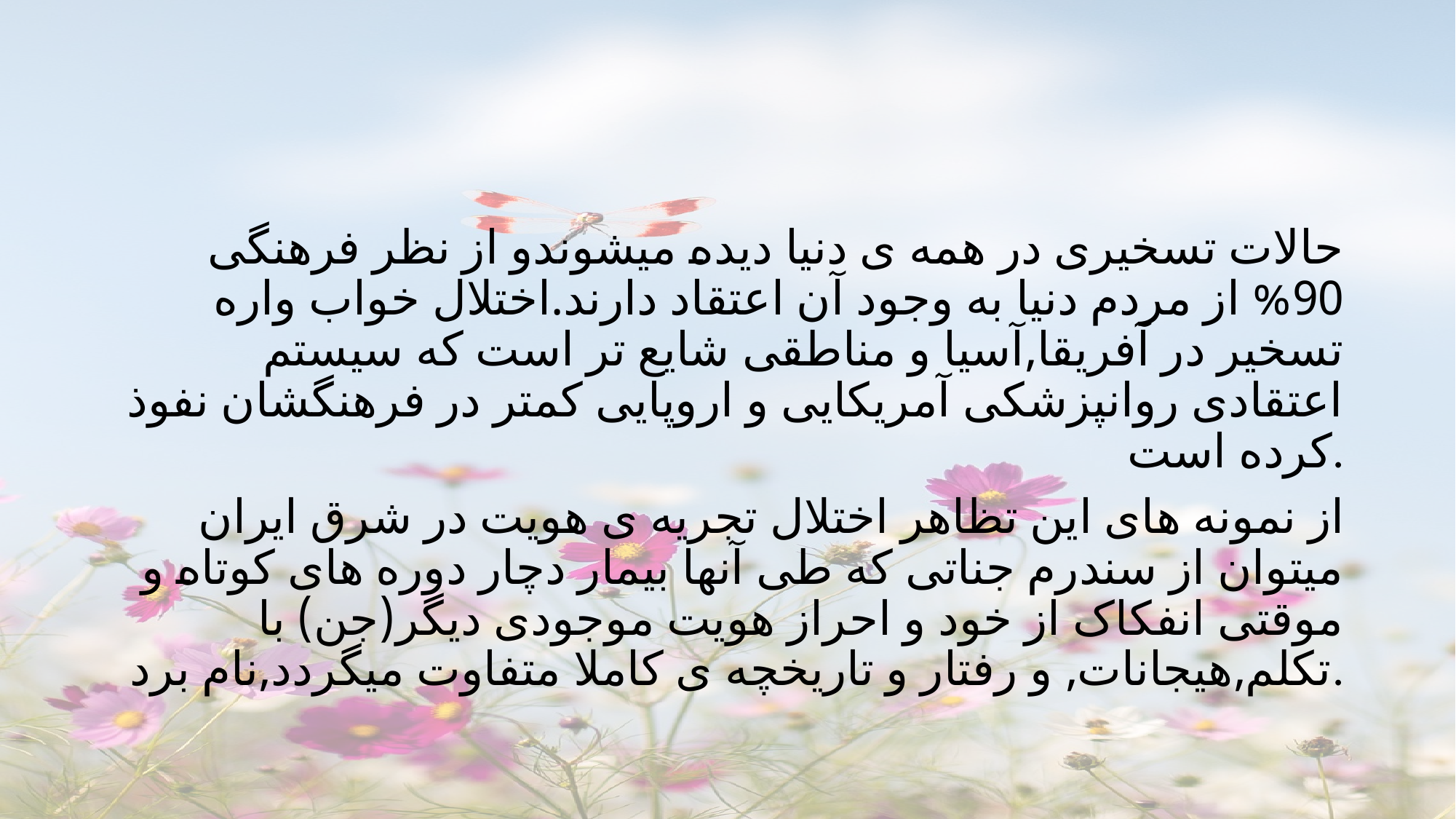

حالات تسخیری در همه ی دنیا دیده میشوندو از نظر فرهنگی 90% از مردم دنیا به وجود آن اعتقاد دارند.اختلال خواب واره تسخیر در آفریقا,آسیا و مناطقی شایع تر است که سیستم اعتقادی روانپزشکی آمریکایی و اروپایی کمتر در فرهنگشان نفوذ کرده است.
از نمونه های این تظاهر اختلال تجریه ی هویت در شرق ایران میتوان از سندرم جناتی که طی آنها بیمار دچار دوره های کوتاه و موقتی انفکاک از خود و احراز هویت موجودی دیگر(جن) با تکلم,هیجانات, و رفتار و تاریخچه ی کاملا متفاوت میگردد,نام برد.